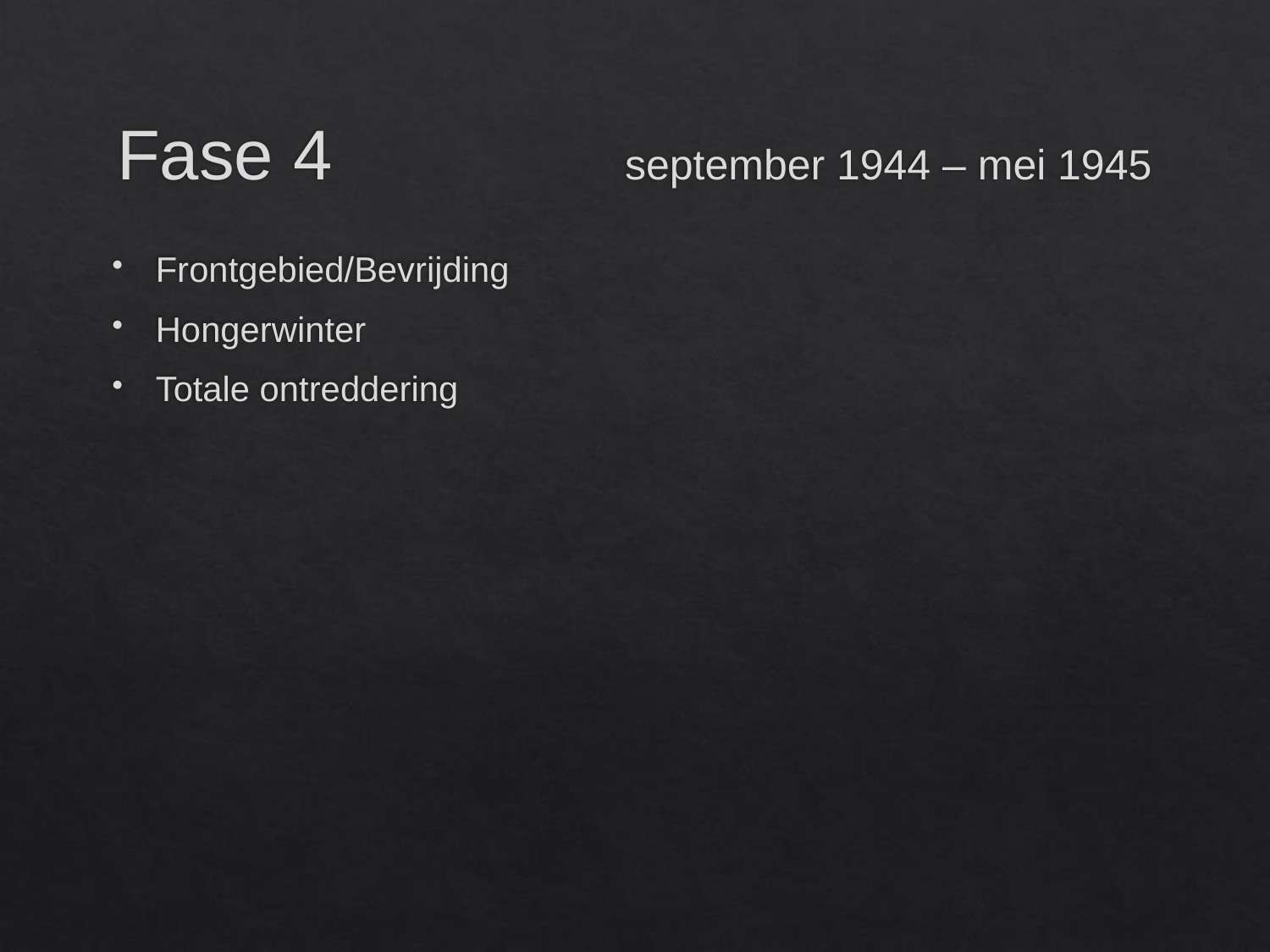

# Fase 4 			september 1944 – mei 1945
Frontgebied/Bevrijding
Hongerwinter
Totale ontreddering